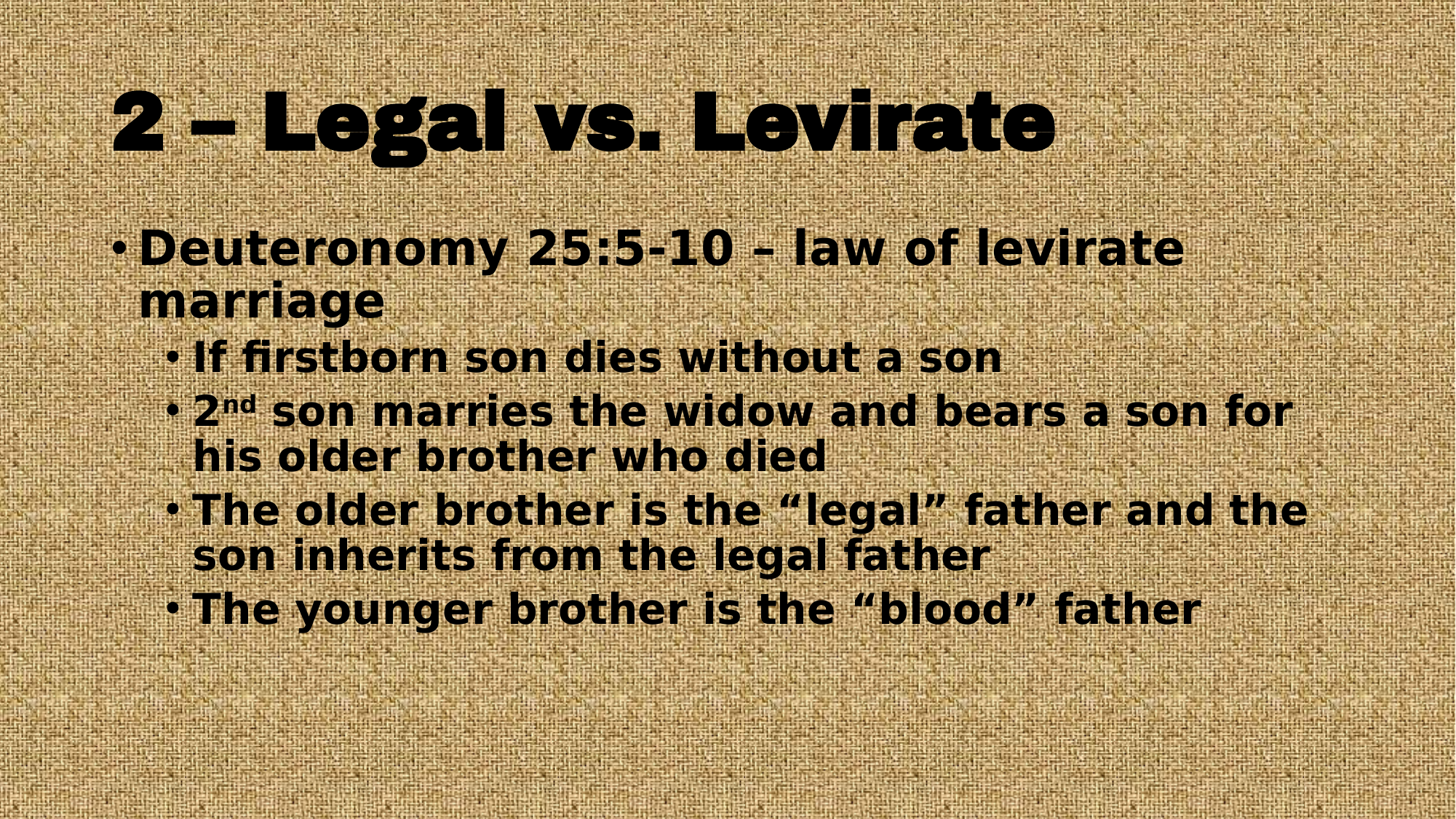

# 2 – Legal vs. Levirate
Deuteronomy 25:5-10 – law of levirate marriage
If firstborn son dies without a son
2nd son marries the widow and bears a son for his older brother who died
The older brother is the “legal” father and the son inherits from the legal father
The younger brother is the “blood” father